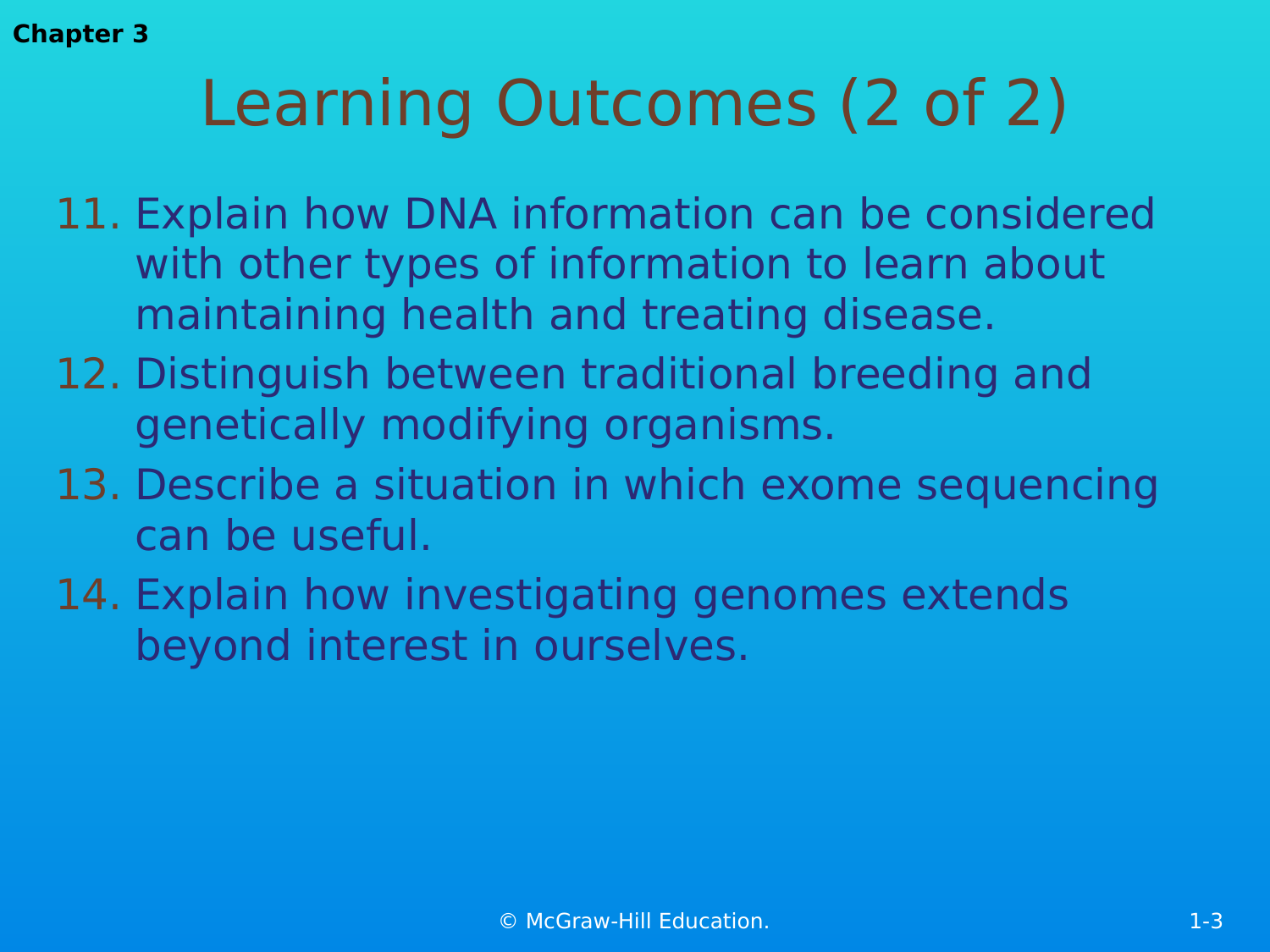

# Learning Outcomes (2 of 2)
Explain how DNA information can be considered with other types of information to learn about maintaining health and treating disease.
Distinguish between traditional breeding and genetically modifying organisms.
Describe a situation in which exome sequencing can be useful.
Explain how investigating genomes extends beyond interest in ourselves.